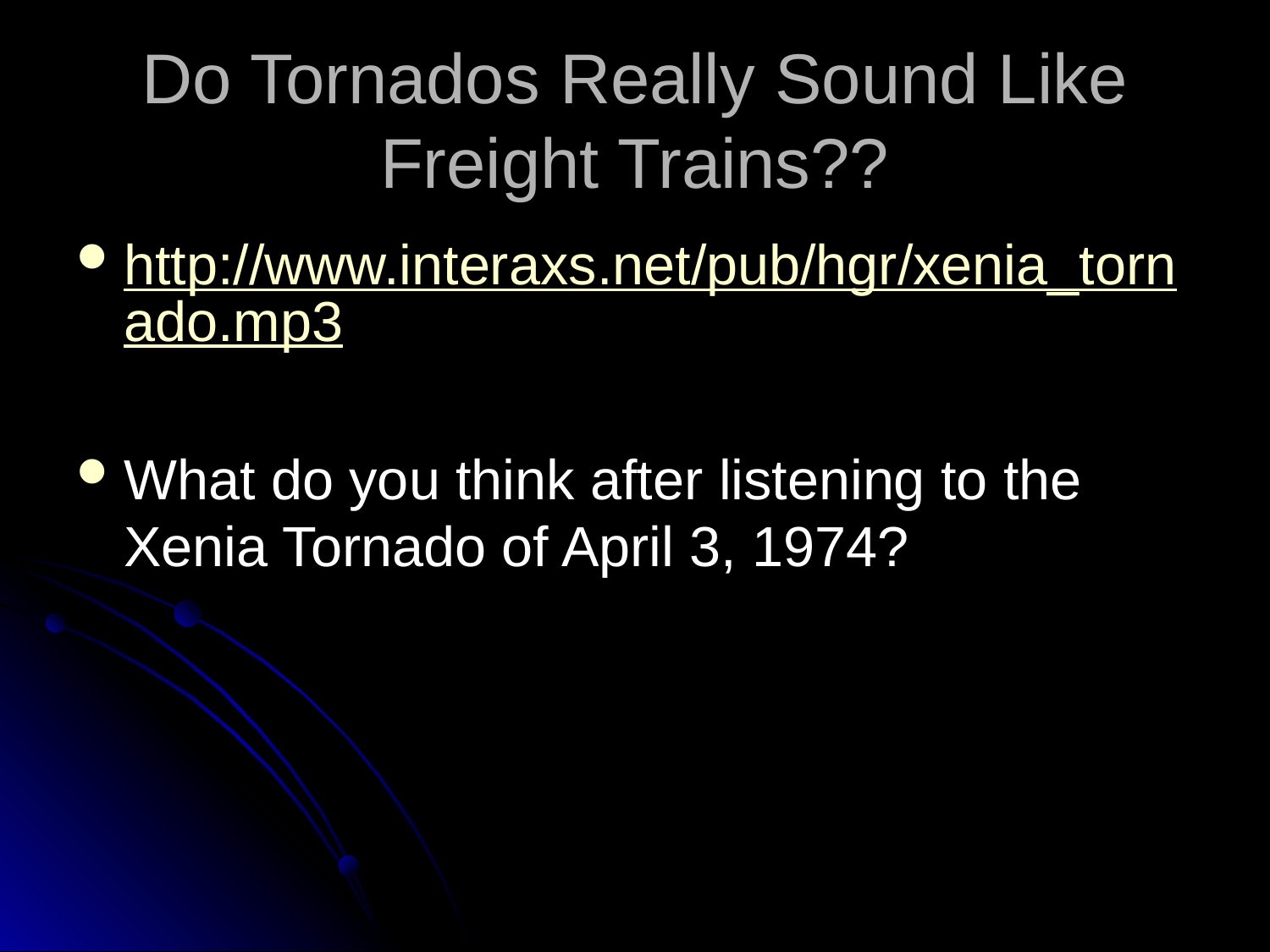

# Do Tornados Really Sound Like Freight Trains??
http://www.interaxs.net/pub/hgr/xenia_tornado.mp3

What do you think after listening to the Xenia Tornado of April 3, 1974?